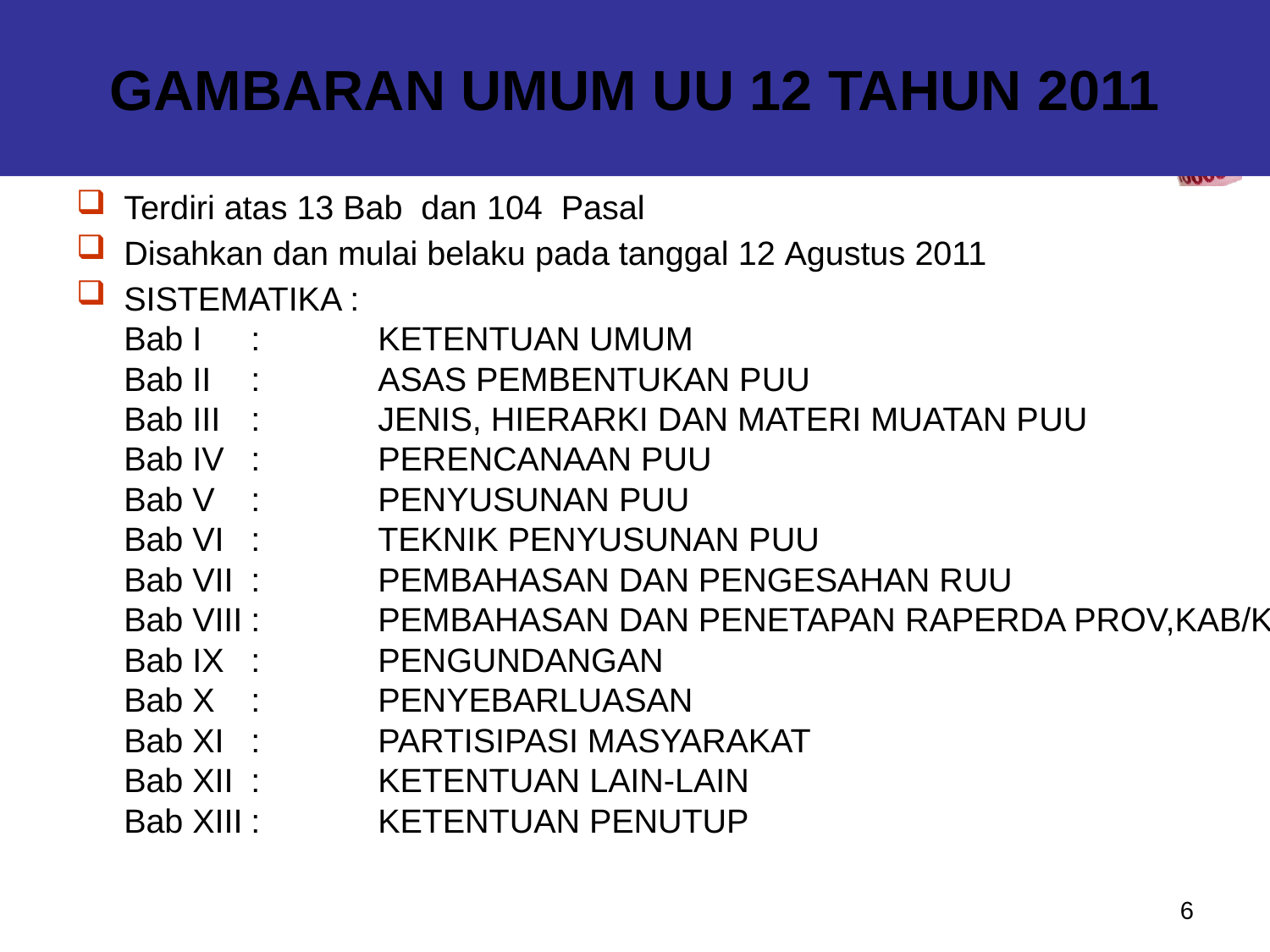

# GAMBARAN UMUM UU 12 TAHUN 2011
Terdiri atas 13 Bab  dan 104  Pasal
Disahkan dan mulai belaku pada tanggal 12 Agustus 2011
SISTEMATIKA :
	Bab I	:	KETENTUAN UMUM
	Bab II	:	ASAS PEMBENTUKAN PUU
	Bab III	:	JENIS, HIERARKI DAN MATERI MUATAN PUU
	Bab IV	:	PERENCANAAN PUU
	Bab V	:	PENYUSUNAN PUU
	Bab VI	:	TEKNIK PENYUSUNAN PUU
	Bab VII	:	PEMBAHASAN DAN PENGESAHAN RUU
	Bab VIII	:	PEMBAHASAN DAN PENETAPAN RAPERDA PROV,KAB/KOTA
	Bab IX	:	PENGUNDANGAN
	Bab X	:	PENYEBARLUASAN
	Bab XI	:	PARTISIPASI MASYARAKAT
	Bab XII	:	KETENTUAN LAIN-LAIN
	Bab XIII	:	KETENTUAN PENUTUP
6